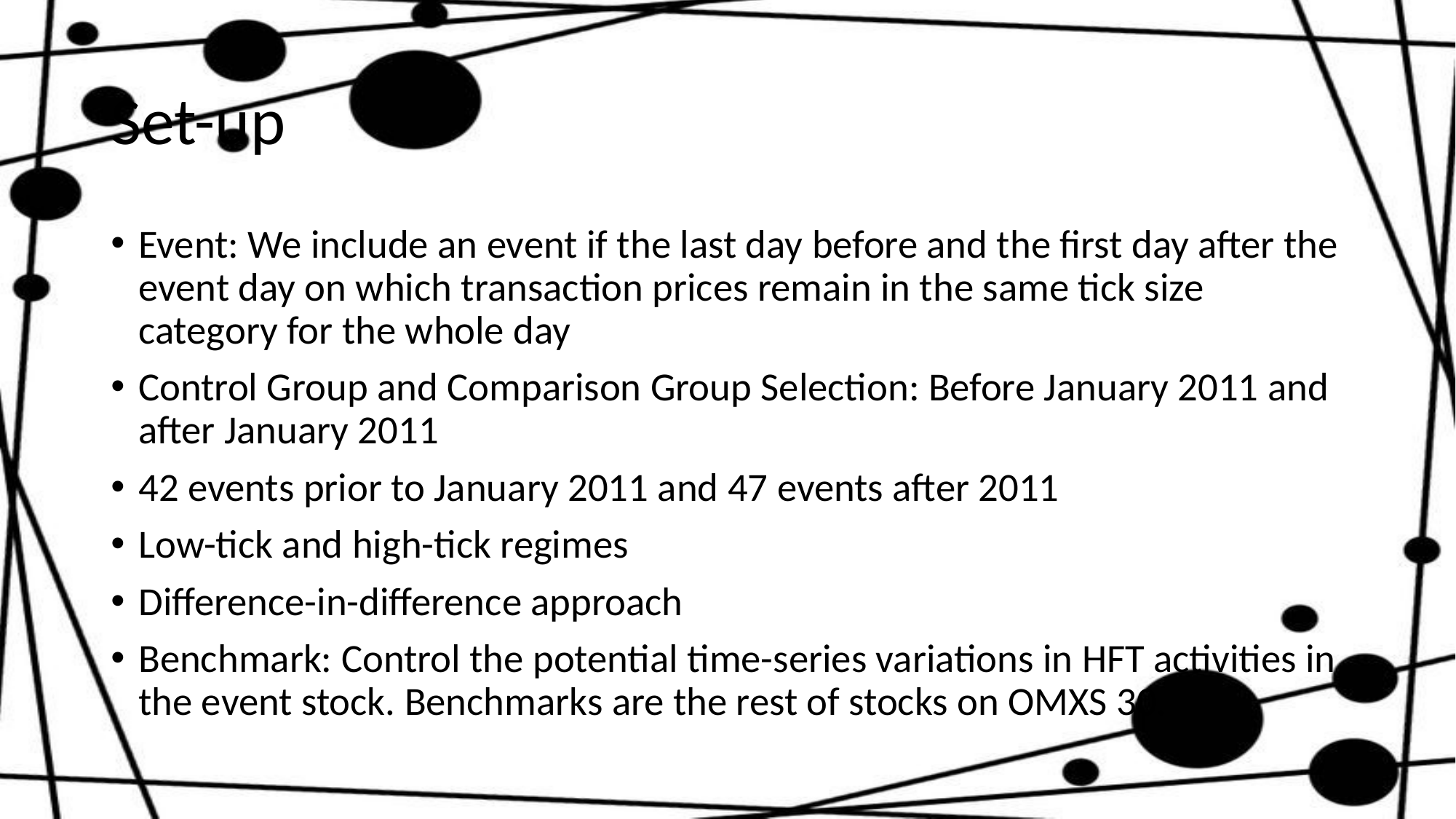

# Set-up
Event: We include an event if the last day before and the first day after the event day on which transaction prices remain in the same tick size category for the whole day
Control Group and Comparison Group Selection: Before January 2011 and after January 2011
42 events prior to January 2011 and 47 events after 2011
Low-tick and high-tick regimes
Difference-in-difference approach
Benchmark: Control the potential time-series variations in HFT activities in the event stock. Benchmarks are the rest of stocks on OMXS 30.